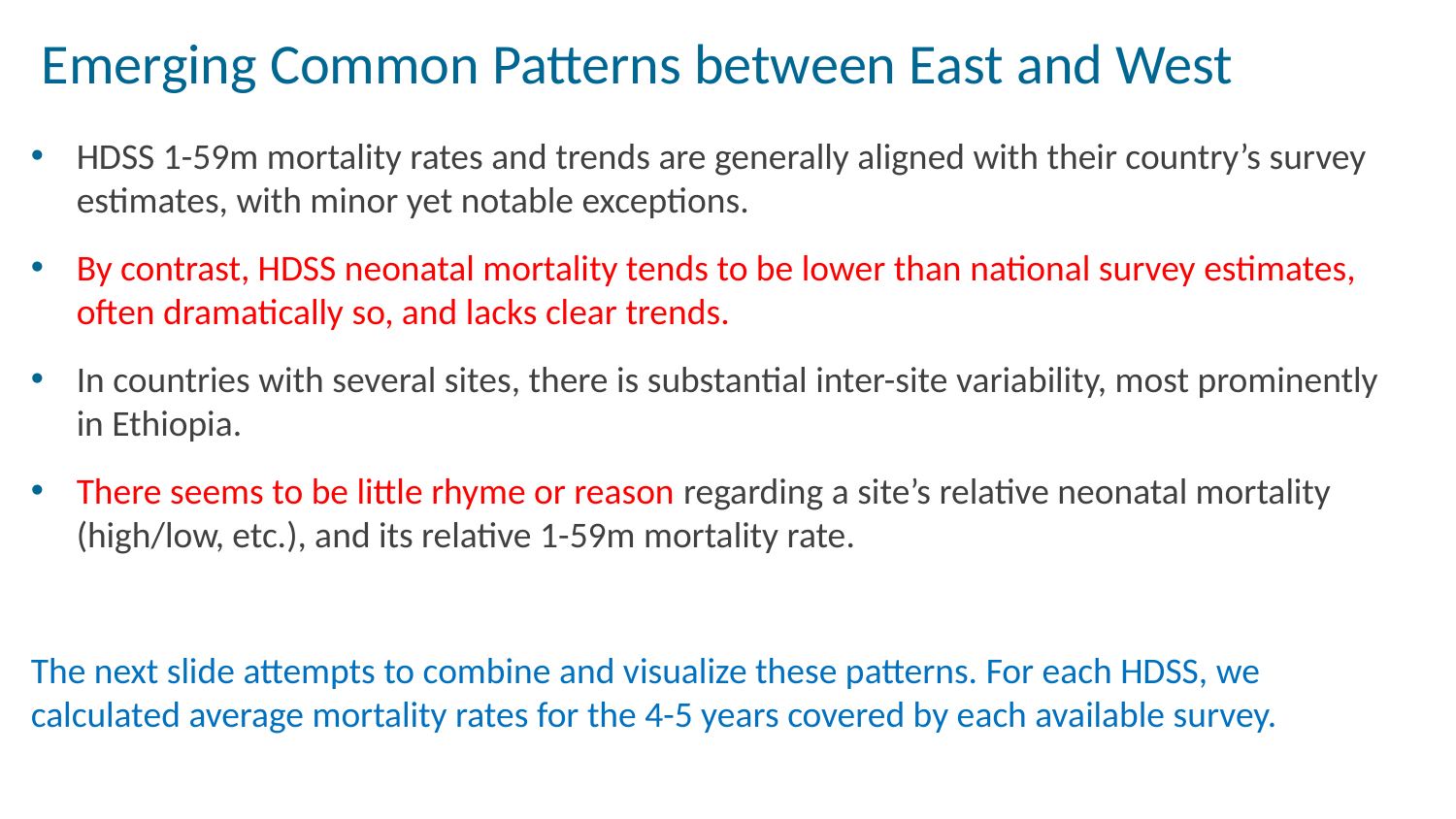

# Emerging Common Patterns between East and West
HDSS 1-59m mortality rates and trends are generally aligned with their country’s survey estimates, with minor yet notable exceptions.
By contrast, HDSS neonatal mortality tends to be lower than national survey estimates, often dramatically so, and lacks clear trends.
In countries with several sites, there is substantial inter-site variability, most prominently in Ethiopia.
There seems to be little rhyme or reason regarding a site’s relative neonatal mortality (high/low, etc.), and its relative 1-59m mortality rate.

The next slide attempts to combine and visualize these patterns. For each HDSS, we calculated average mortality rates for the 4-5 years covered by each available survey.